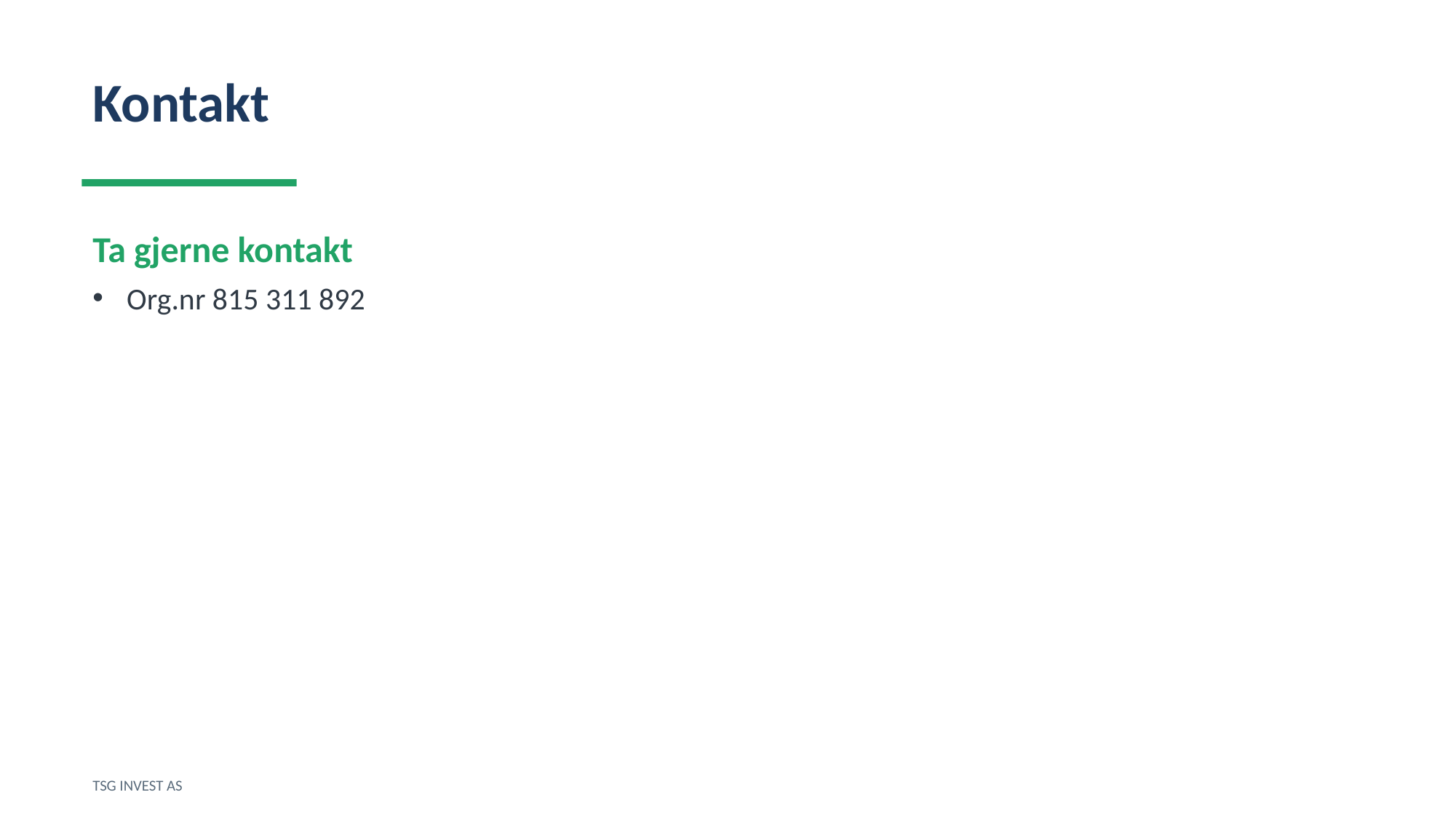

Kontakt

Ta gjerne kontakt
Org.nr 815 311 892
TSG INVEST AS